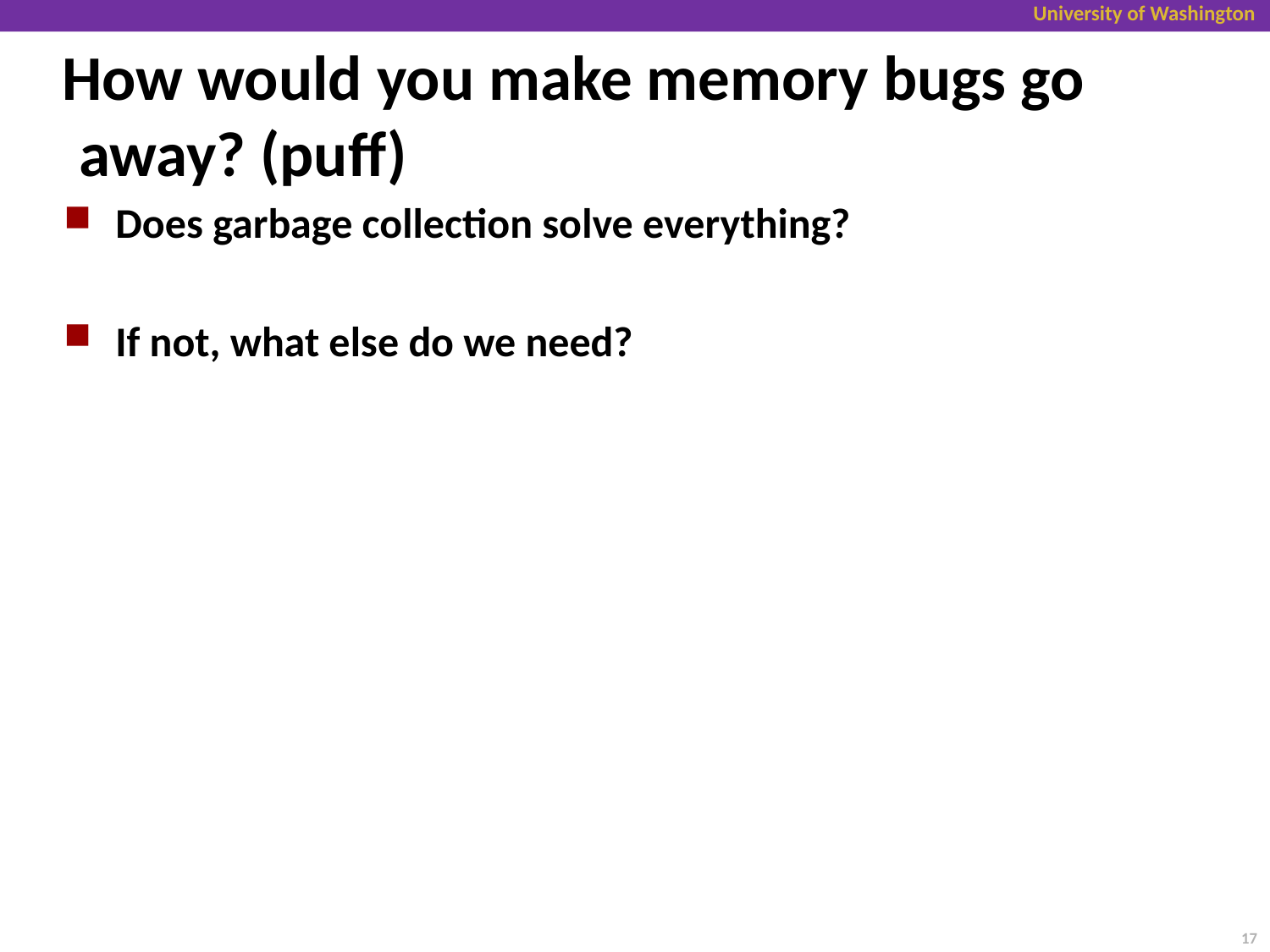

# How would you make memory bugs go away? (puff)
Does garbage collection solve everything?

If not, what else do we need?
17